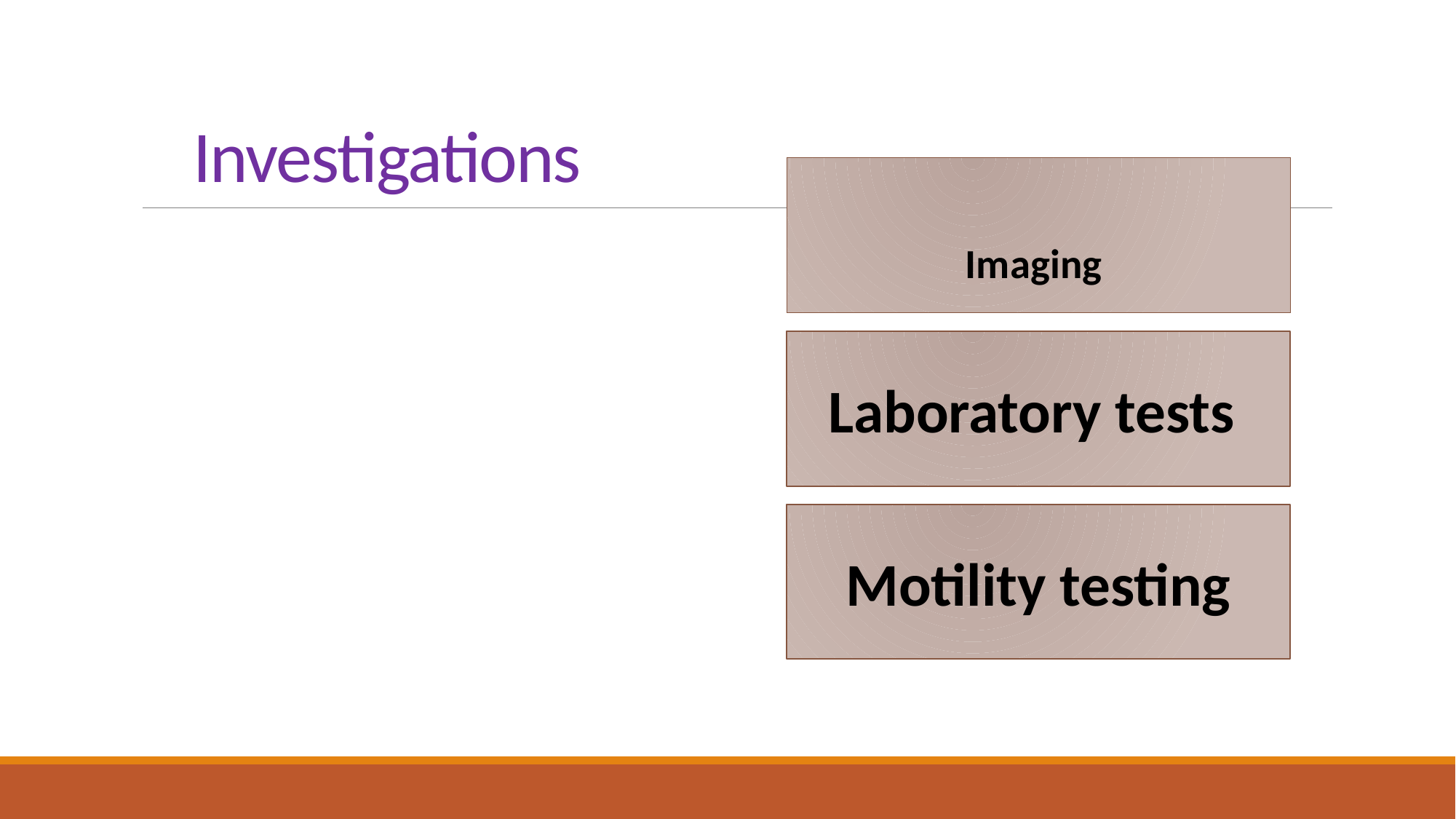

# Investigations

Imaging

Laboratory tests

Motility testing